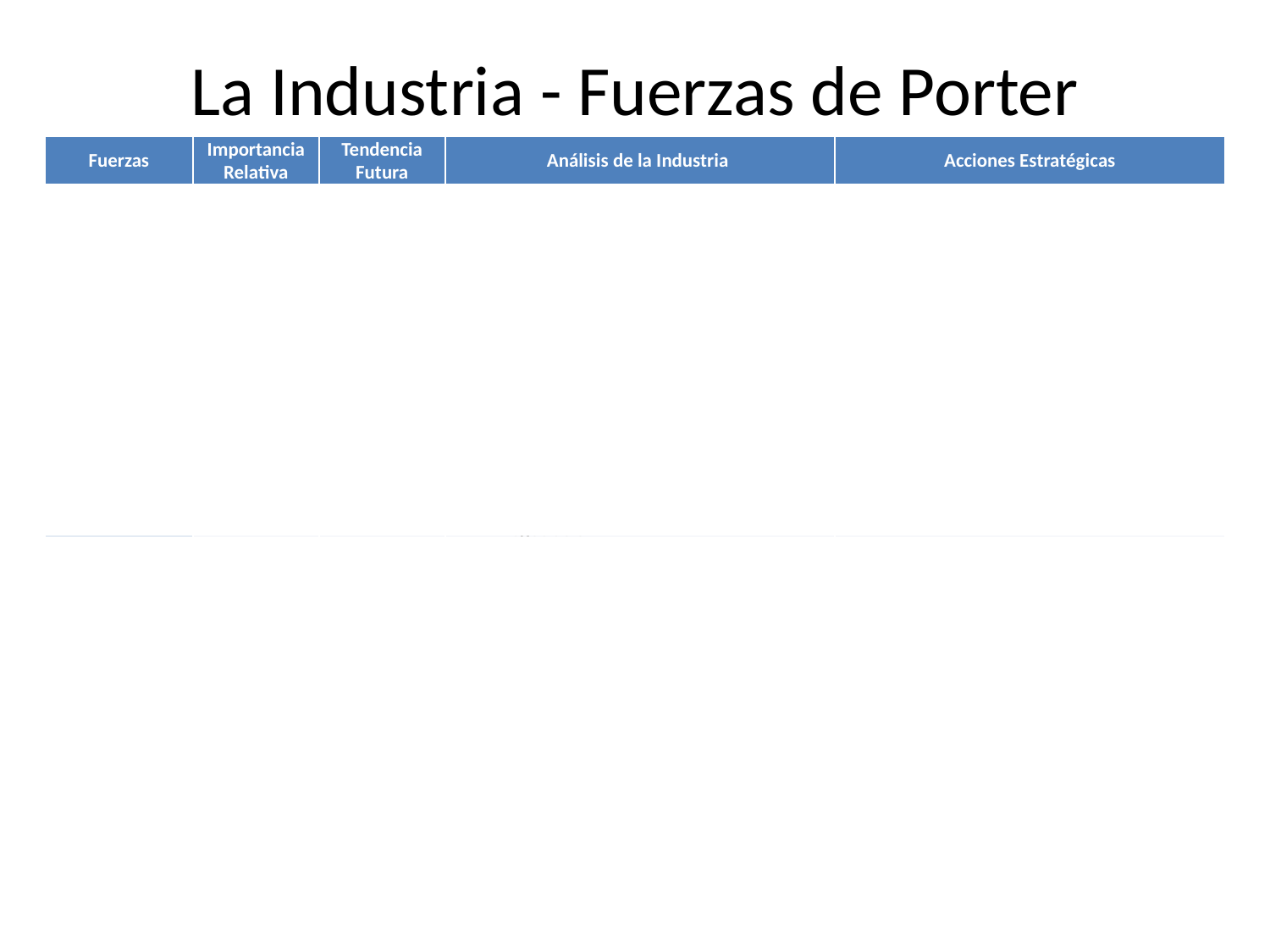

# La Industria - Fuerzas de Porter
| Fuerzas | Importancia Relativa | Tendencia Futura | Análisis de la Industria | Acciones Estratégicas |
| --- | --- | --- | --- | --- |
| Potenciales Entrantes | Alta |  | Productores locales Las barreras de entrada o factores críticos son: Necesidad de obtener tecnología y conocimiento especializado Experiencia en la industria Falta de acceso a materias primas | Contratar ingenieros especializados Ubicación estratégica |
| Productos Sustitutos | Media |  | Los productos sustitutos son: Madera de Pino Plásticos, Aluminio, Chapas de Acero, Materiales aislantes Costos bajos, buenas prestaciones | Aumentar la calidad de los productos Producir productos estandarizados para construcción del tipo entramado estructural Promover Producto sustentable Viviendas de madera PROCREAR Promoción construcción en seco |
| Poder de Proveedores | Media |  | Proveedores con bajo poder de negociación Productores que tengan montes con rollos derechos, sin nudos y diámetros mayores a 18 cm tienen mayor poder de negociación Oferta de madera que se comporta como commodity Proyecciones del consumo de madera para la industria del aserrío con una taza de incremento del 4% anual hace existirá en la región una demanda de madera insatisfecha de alrededor de los 3,1 millones de metros cúbicos. | Integración Vertical Obtener MP de calidad para apalancar el rendimiento de corte |

Aserradero "Los Primos"
5